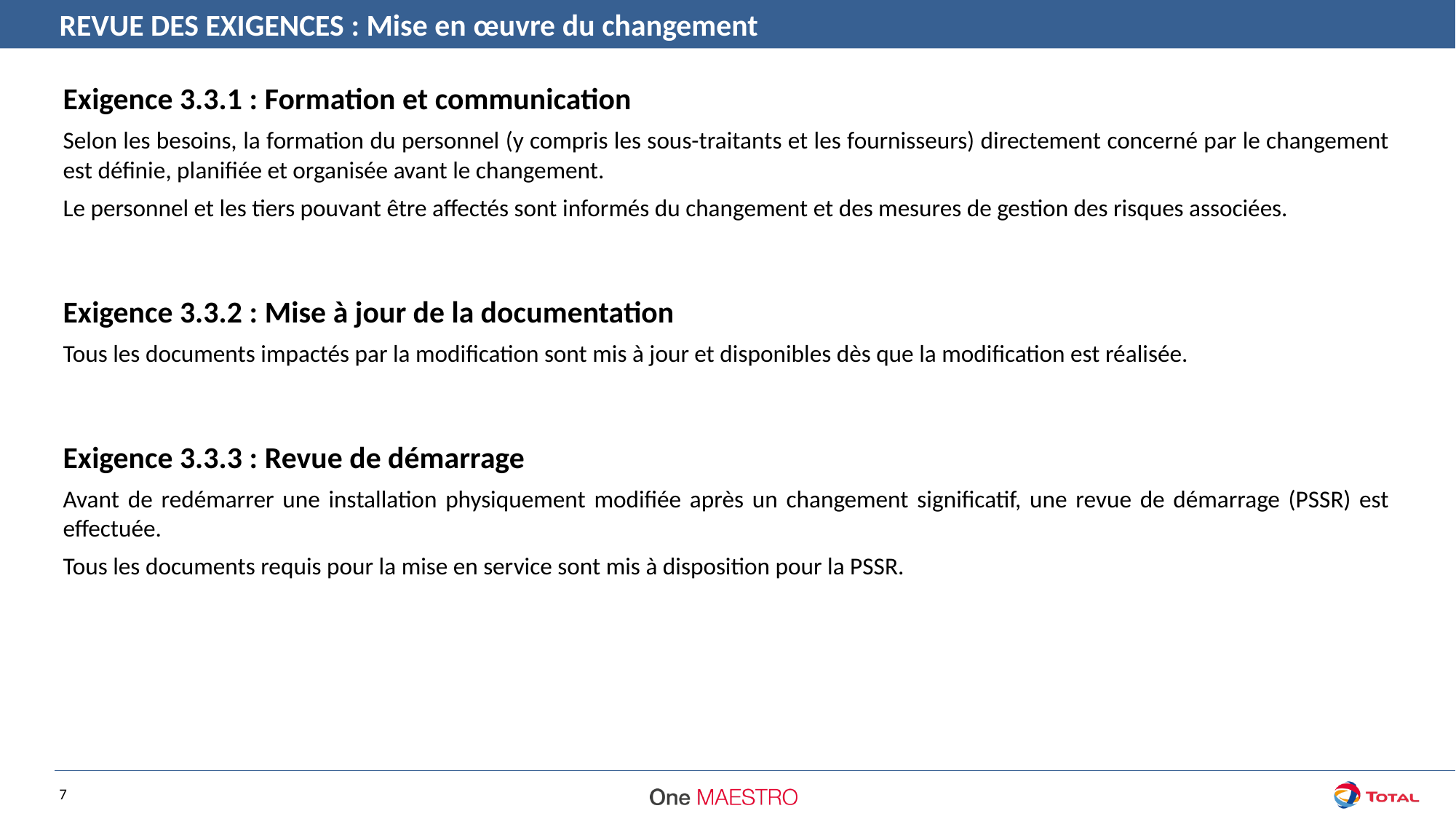

REVUE DES EXIGENCES : Mise en œuvre du changement
Exigence 3.3.1 : Formation et communication
Selon les besoins, la formation du personnel (y compris les sous-traitants et les fournisseurs) directement concerné par le changement est définie, planifiée et organisée avant le changement.
Le personnel et les tiers pouvant être affectés sont informés du changement et des mesures de gestion des risques associées.

Exigence 3.3.2 : Mise à jour de la documentation
Tous les documents impactés par la modification sont mis à jour et disponibles dès que la modification est réalisée.

Exigence 3.3.3 : Revue de démarrage
Avant de redémarrer une installation physiquement modifiée après un changement significatif, une revue de démarrage (PSSR) est effectuée.
Tous les documents requis pour la mise en service sont mis à disposition pour la PSSR.